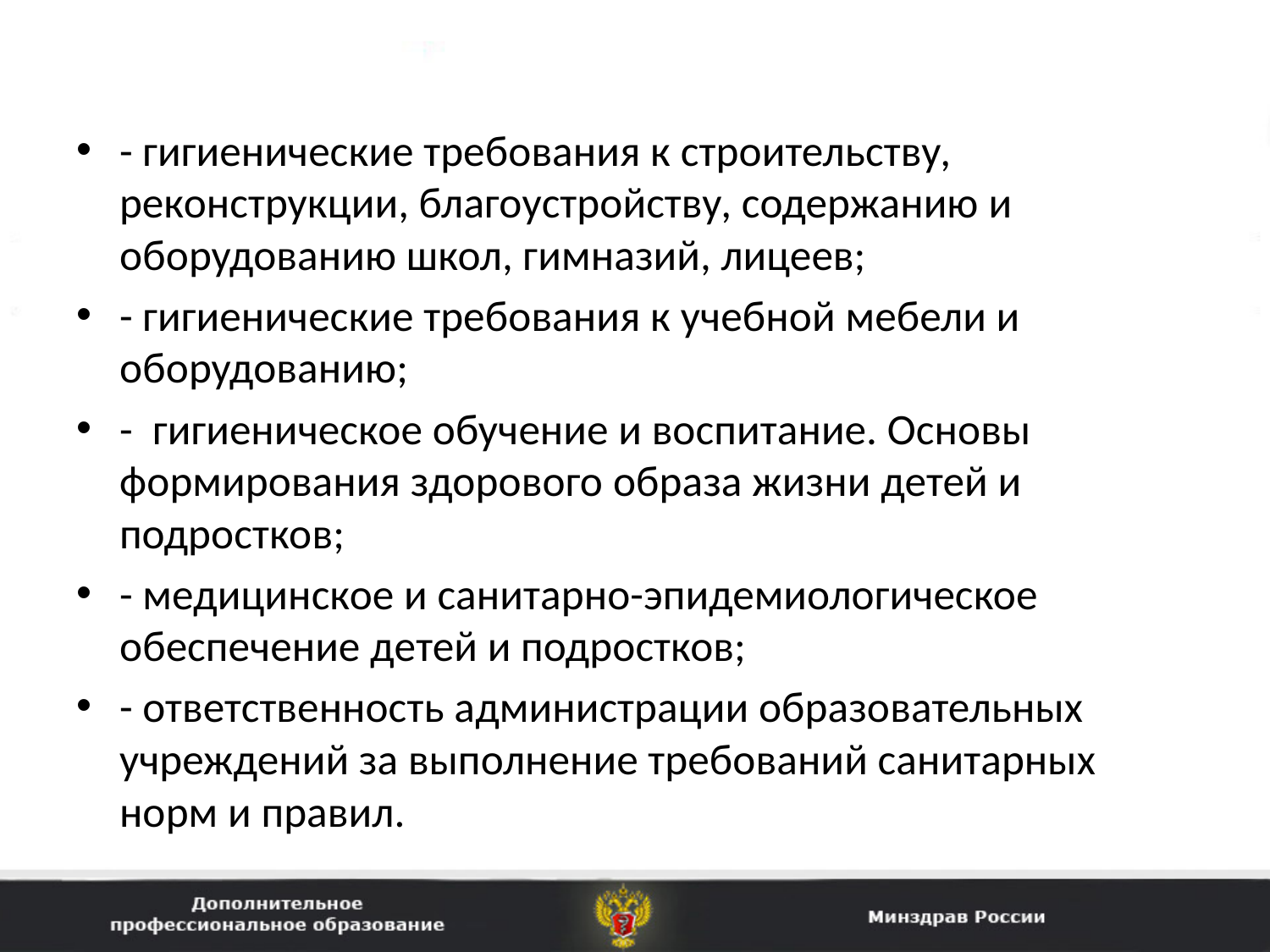

- гигиенические требования к строительству, реконструкции, благо­устройству, содержанию и оборудованию школ, гимназий, лицеев;
- гигиенические требования к учебной мебели и оборудованию;
-  гигиеническое обучение и воспитание. Основы формирования здорового образа жизни детей и подростков;
- медицинское и санитарно-эпидемиологическое обеспечение де­тей и подростков;
- ответственность администрации образовательных учреждений за выполнение требований санитарных норм и правил.